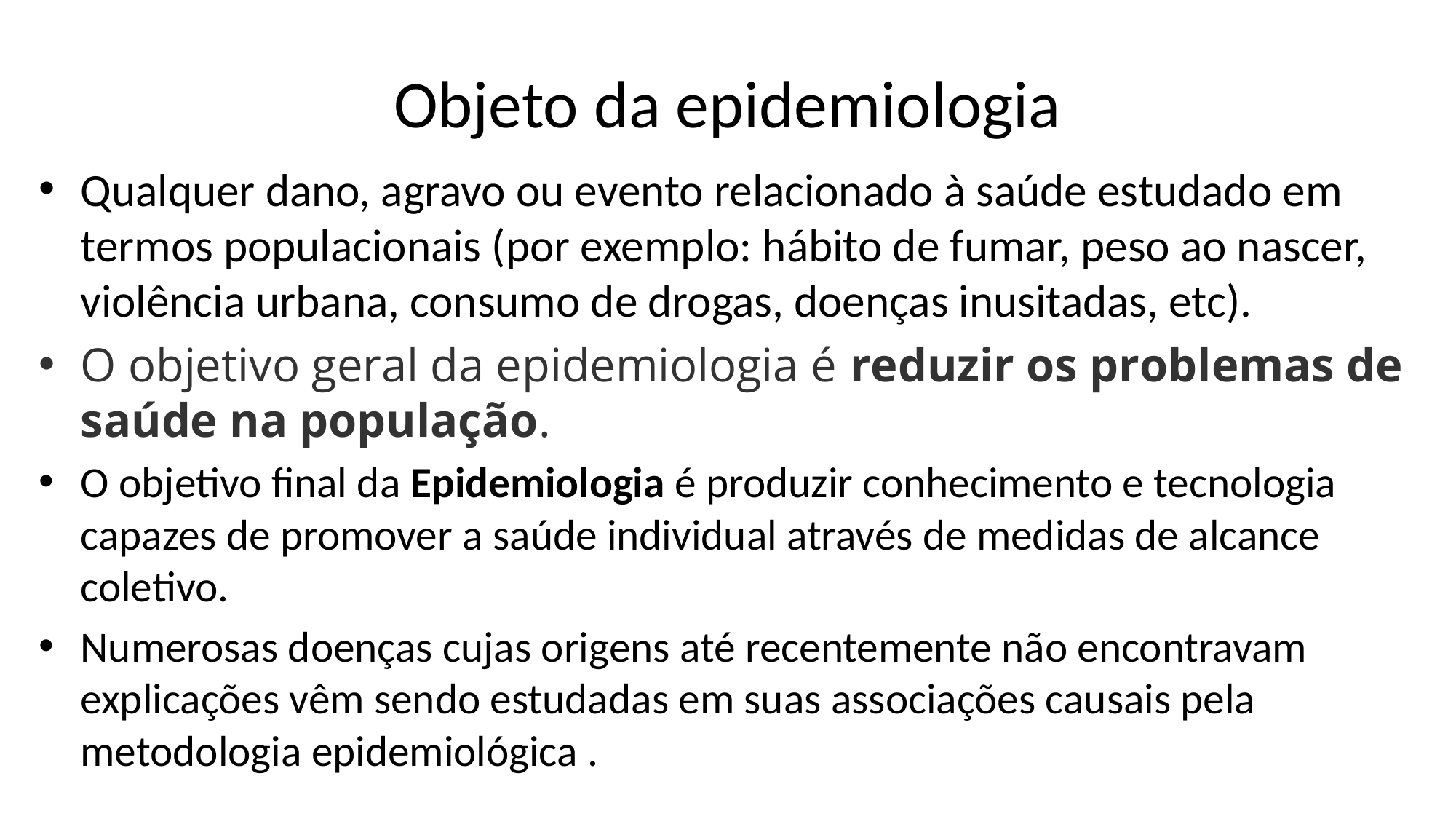

# Objeto da epidemiologia
Qualquer dano, agravo ou evento relacionado à saúde estudado em termos populacionais (por exemplo: hábito de fumar, peso ao nascer, violência urbana, consumo de drogas, doenças inusitadas, etc).
O objetivo geral da epidemiologia é reduzir os problemas de saúde na população.
O objetivo final da Epidemiologia é produzir conhecimento e tecnologia capazes de promover a saúde individual através de medidas de alcance coletivo.
Numerosas doenças cujas origens até recentemente não encontravam explicações vêm sendo estudadas em suas associações causais pela metodologia epidemiológica .